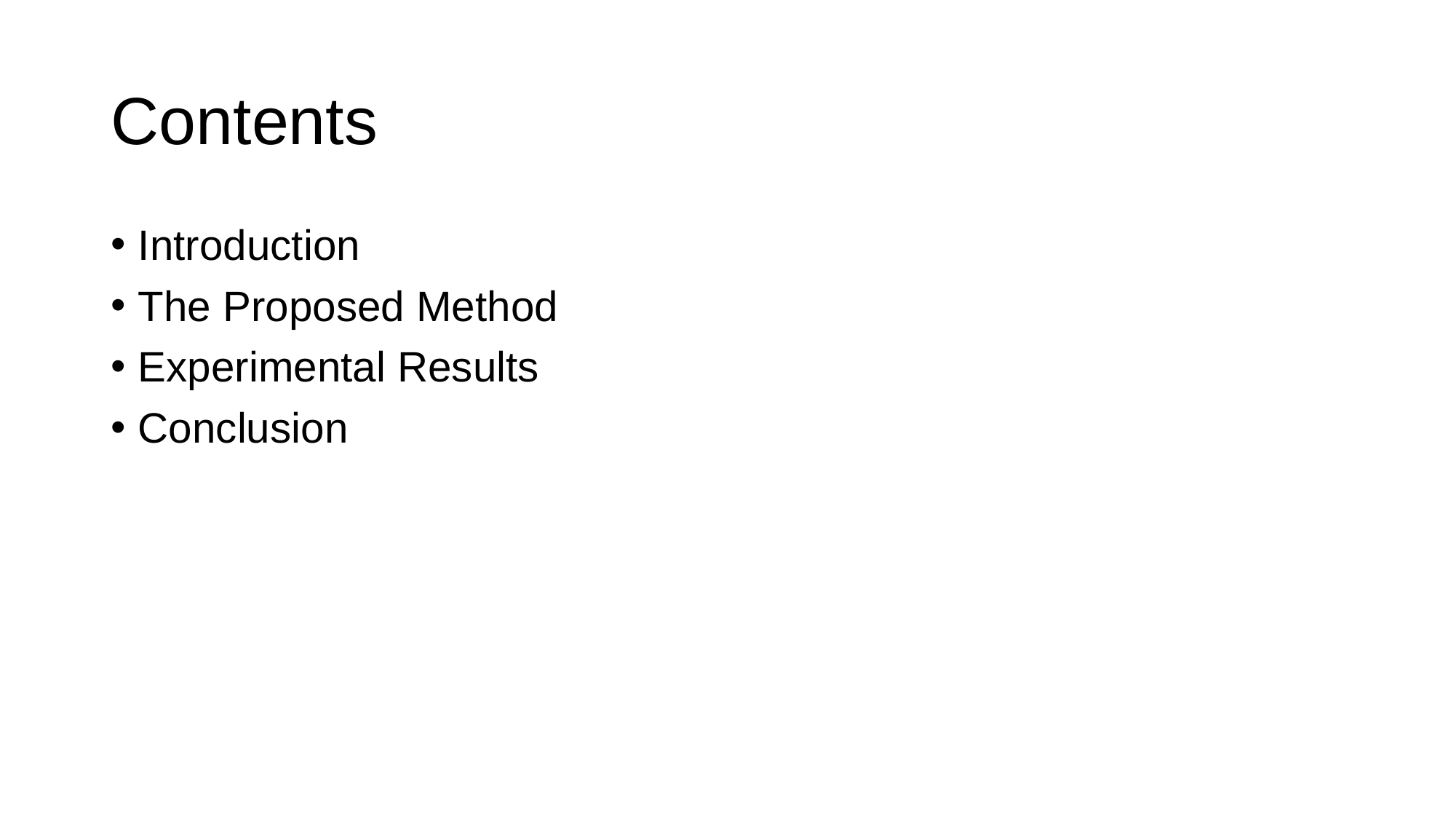

# Contents
Introduction
The Proposed Method
Experimental Results
Conclusion